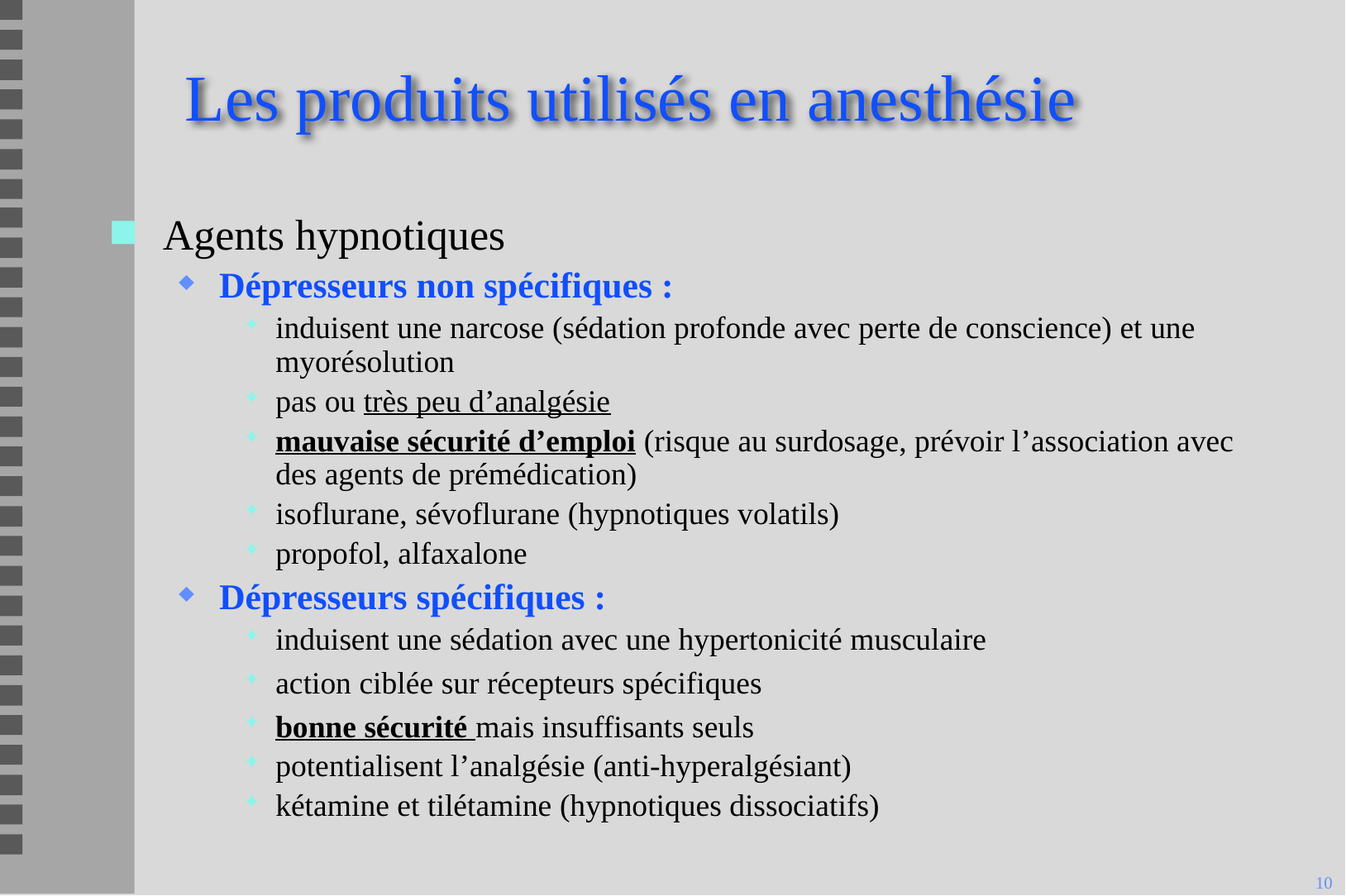

# Les produits utilisés en anesthésie
Agents hypnotiques
Dépresseurs non spécifiques :
induisent une narcose (sédation profonde avec perte de conscience) et une myorésolution
pas ou très peu d’analgésie
mauvaise sécurité d’emploi (risque au surdosage, prévoir l’association avec des agents de prémédication)
isoflurane, sévoflurane (hypnotiques volatils)
propofol, alfaxalone
Dépresseurs spécifiques :
induisent une sédation avec une hypertonicité musculaire
action ciblée sur récepteurs spécifiques
bonne sécurité mais insuffisants seuls
potentialisent l’analgésie (anti-hyperalgésiant)
kétamine et tilétamine (hypnotiques dissociatifs)

10